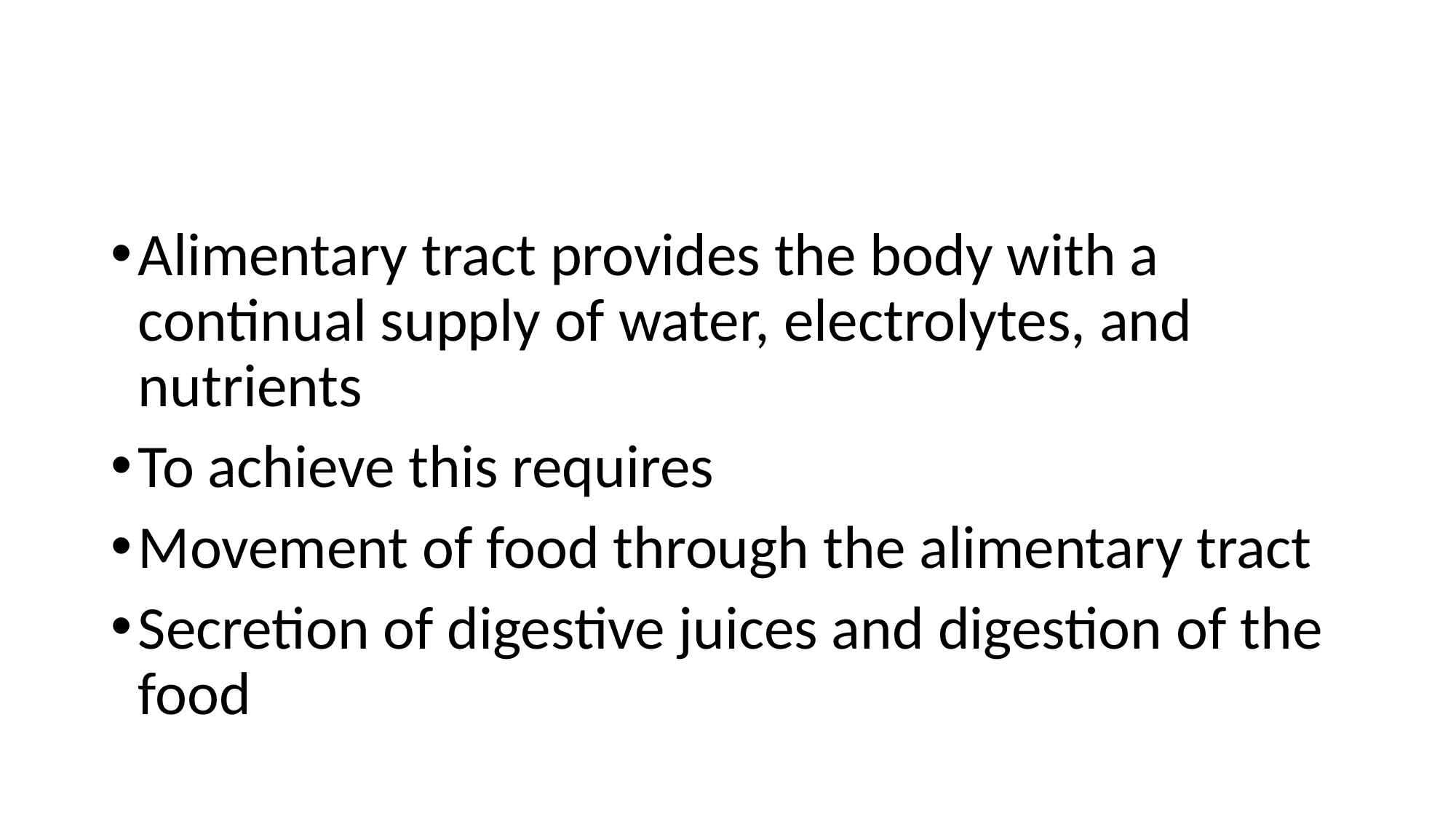

#
Alimentary tract provides the body with a continual supply of water, electrolytes, and nutrients
To achieve this requires
Movement of food through the alimentary tract
Secretion of digestive juices and digestion of the food